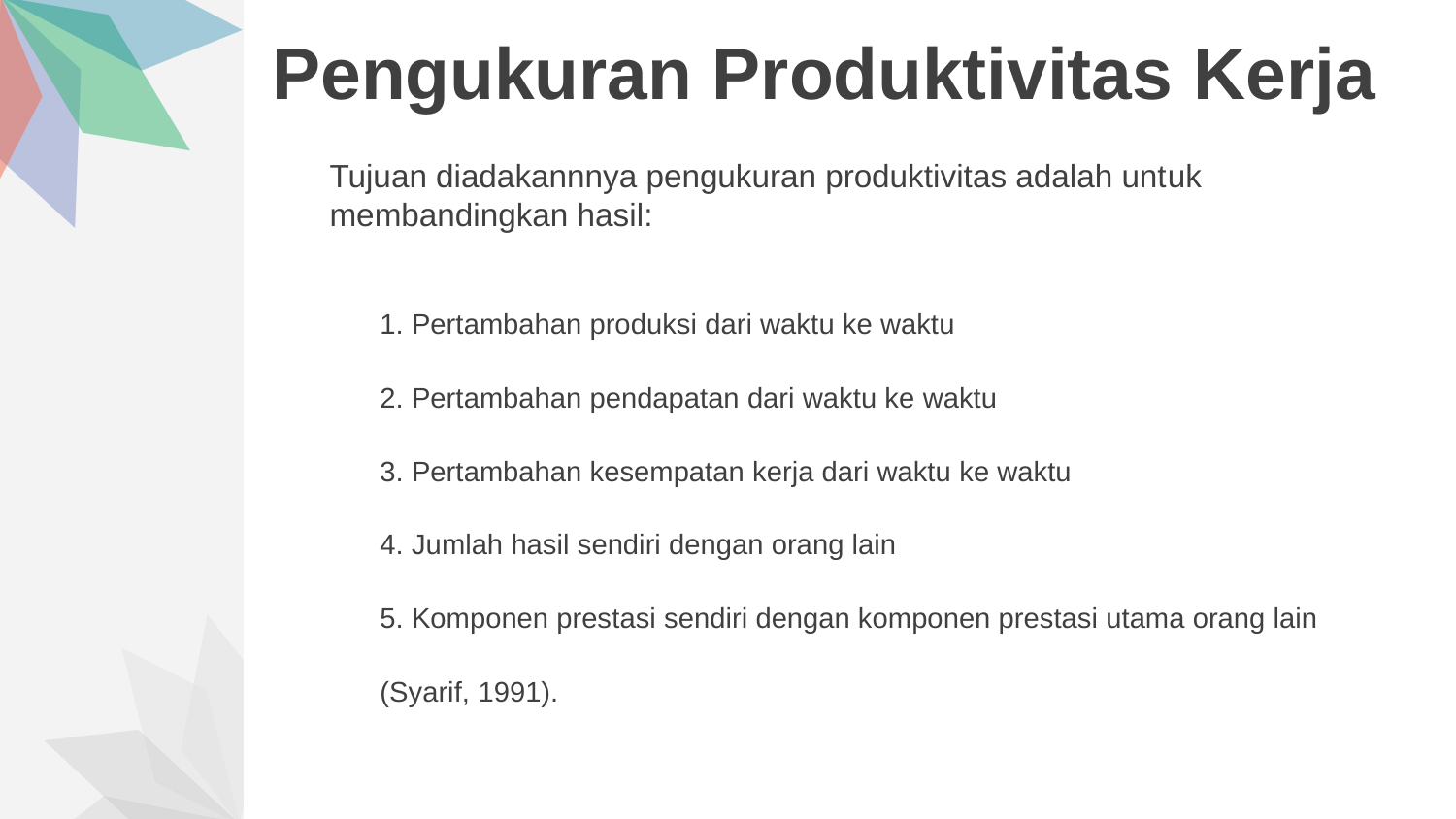

# Pengukuran Produktivitas Kerja
Tujuan diadakannnya pengukuran produktivitas adalah untuk membandingkan hasil:
1. Pertambahan produksi dari waktu ke waktu
2. Pertambahan pendapatan dari waktu ke waktu
3. Pertambahan kesempatan kerja dari waktu ke waktu
4. Jumlah hasil sendiri dengan orang lain
5. Komponen prestasi sendiri dengan komponen prestasi utama orang lain
(Syarif, 1991).